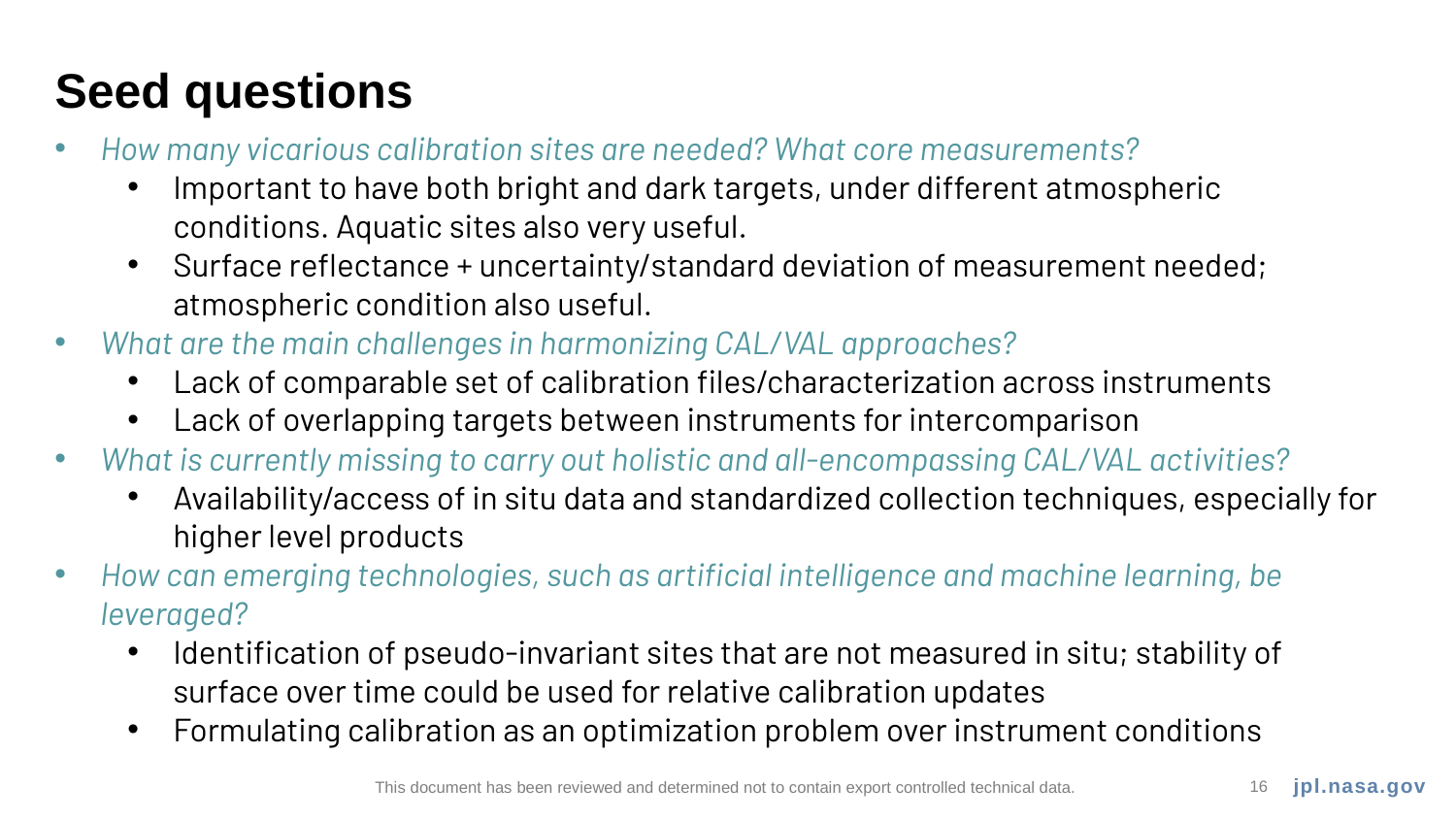

# Seed questions
How many vicarious calibration sites are needed? What core measurements?
Important to have both bright and dark targets, under different atmospheric conditions. Aquatic sites also very useful.
Surface reflectance + uncertainty/standard deviation of measurement needed; atmospheric condition also useful.
What are the main challenges in harmonizing CAL/VAL approaches?
Lack of comparable set of calibration files/characterization across instruments
Lack of overlapping targets between instruments for intercomparison
What is currently missing to carry out holistic and all-encompassing CAL/VAL activities?
Availability/access of in situ data and standardized collection techniques, especially for higher level products
How can emerging technologies, such as artificial intelligence and machine learning, be leveraged?
Identification of pseudo-invariant sites that are not measured in situ; stability of surface over time could be used for relative calibration updates
Formulating calibration as an optimization problem over instrument conditions

This document has been reviewed and determined not to contain export controlled technical data.
16